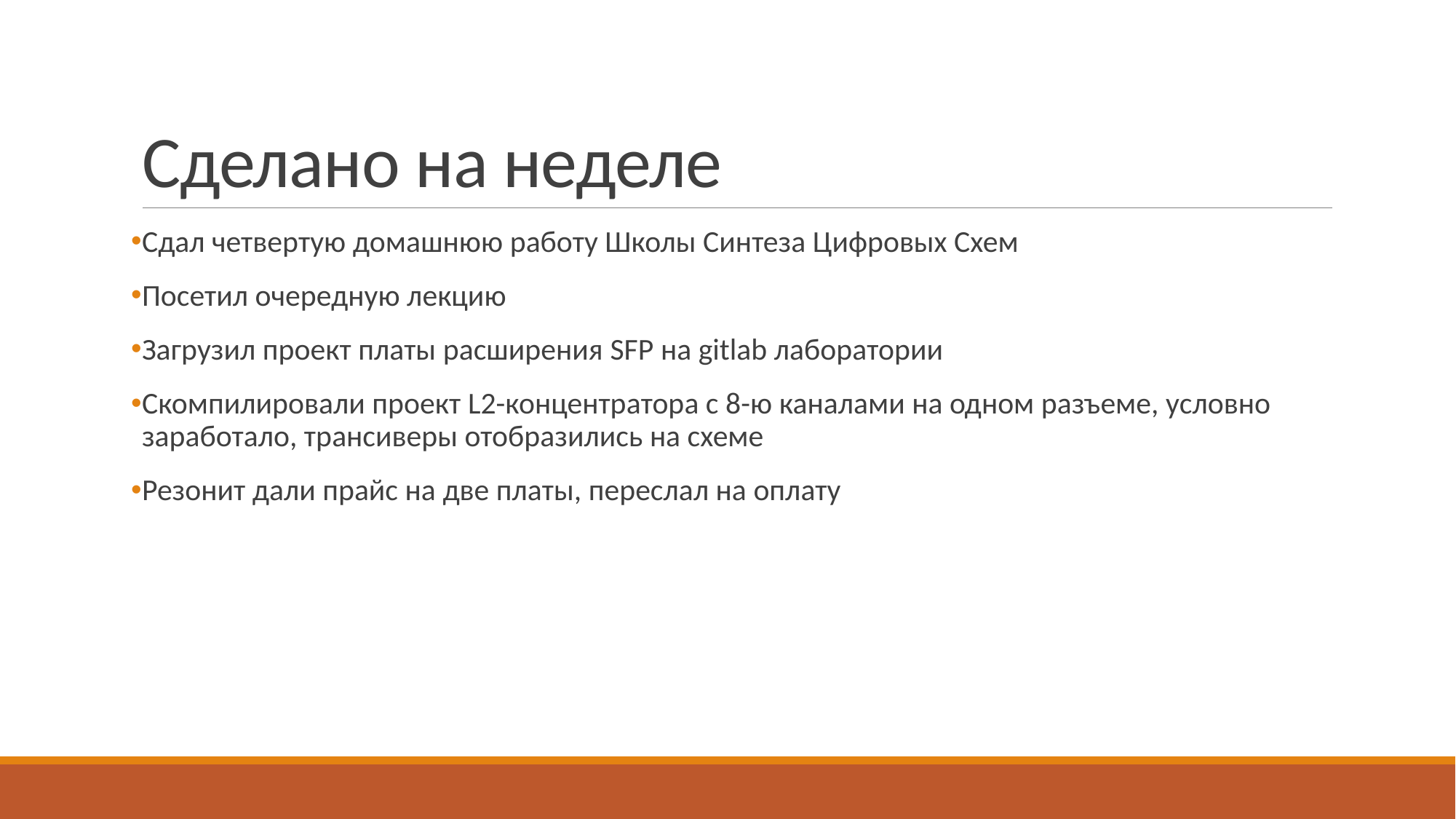

# Сделано на неделе
Сдал четвертую домашнюю работу Школы Синтеза Цифровых Схем
Посетил очередную лекцию
Загрузил проект платы расширения SFP на gitlab лаборатории
Скомпилировали проект L2-концентратора с 8-ю каналами на одном разъеме, условно заработало, трансиверы отобразились на схеме
Резонит дали прайс на две платы, переслал на оплату